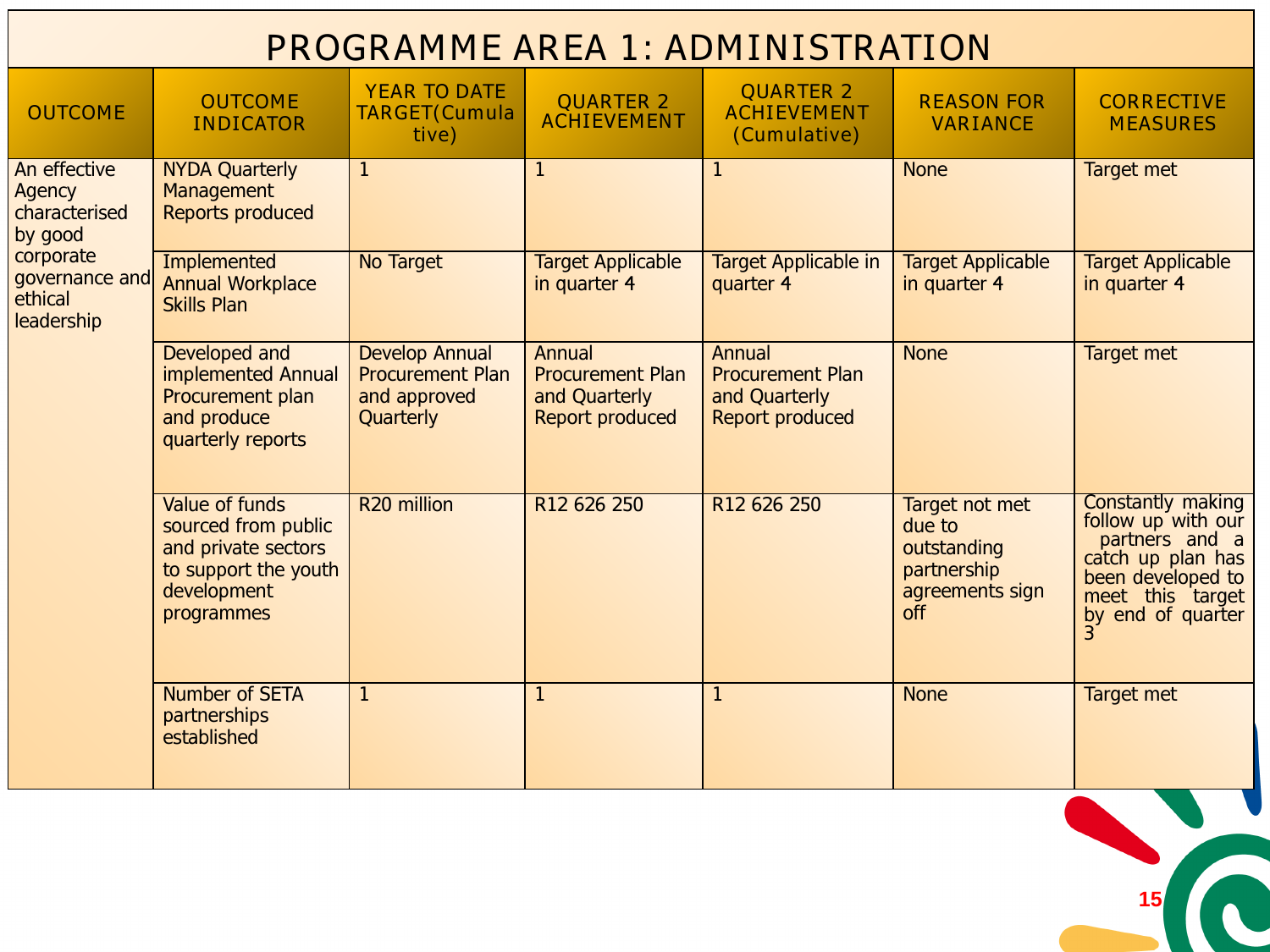

| PROGRAMME AREA 1: ADMINISTRATION |  |  |  |  |  |  |
| --- | --- | --- | --- | --- | --- | --- |
| OUTCOME | OUTCOME INDICATOR | YEAR TO DATE TARGET(Cumulative) | QUARTER 2 ACHIEVEMENT | QUARTER 2 ACHIEVEMENT (Cumulative) | REASON FOR VARIANCE | CORRECTIVE MEASURES |
| An effective Agency characterised by good corporate governance and ethical leadership | NYDA Quarterly Management Reports produced | 1 | 1 | 1 | None | Target met |
|  | Implemented Annual Workplace Skills Plan | No Target | Target Applicable in quarter 4 | Target Applicable in quarter 4 | Target Applicable in quarter 4 | Target Applicable in quarter 4 |
|  | Developed and implemented Annual Procurement plan and produce quarterly reports | Develop Annual Procurement Plan and approved Quarterly | Annual Procurement Plan and Quarterly Report produced | Annual Procurement Plan and Quarterly Report produced | None | Target met |
|  | Value of funds sourced from public and private sectors to support the youth development programmes | R20 million | R12 626 250 | R12 626 250 | Target not met due to outstanding partnership agreements sign off | Constantly making follow up with our partners and a catch up plan has been developed to meet this target by end of quarter 3 |
|  | Number of SETA partnerships established | 1 | 1 | 1 | None | Target met |
15